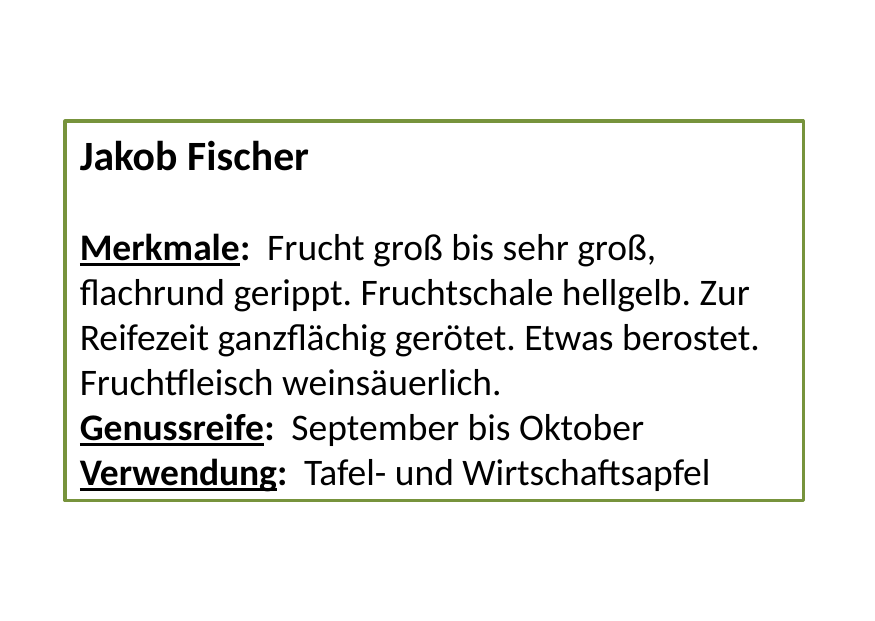

Jakob Fischer

Merkmale:  Frucht groß bis sehr groß, flachrund gerippt. Fruchtschale hellgelb. Zur Reifezeit ganzflächig gerötet. Etwas berostet. Fruchtfleisch weinsäuerlich.
Genussreife:  September bis Oktober
Verwendung:  Tafel- und Wirtschaftsapfel